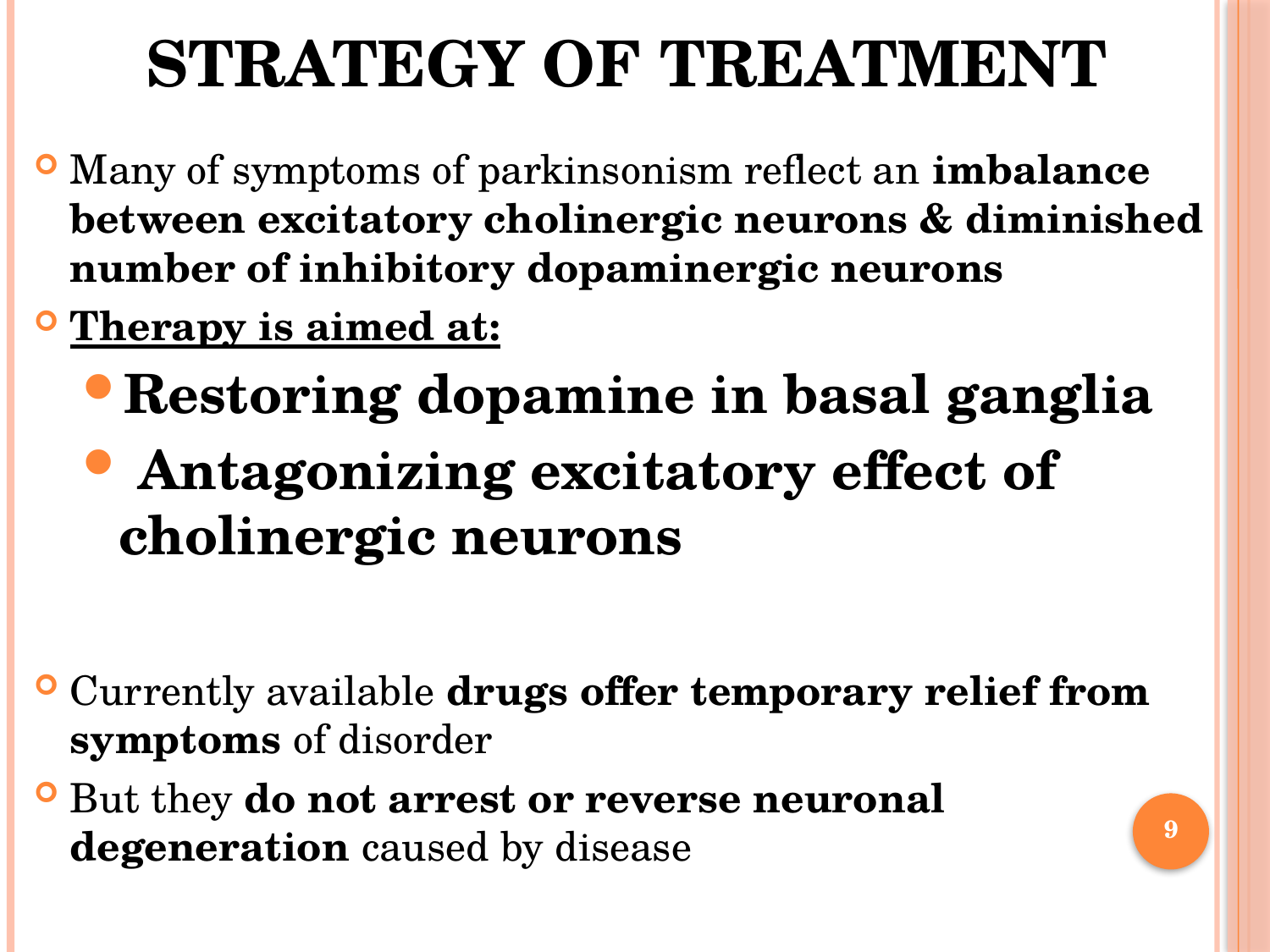

# Strategy of treatment
Many of symptoms of parkinsonism reflect an imbalance between excitatory cholinergic neurons & diminished number of inhibitory dopaminergic neurons
Therapy is aimed at:
Restoring dopamine in basal ganglia
 Antagonizing excitatory effect of cholinergic neurons

Currently available drugs offer temporary relief from symptoms of disorder
But they do not arrest or reverse neuronal degeneration caused by disease

9